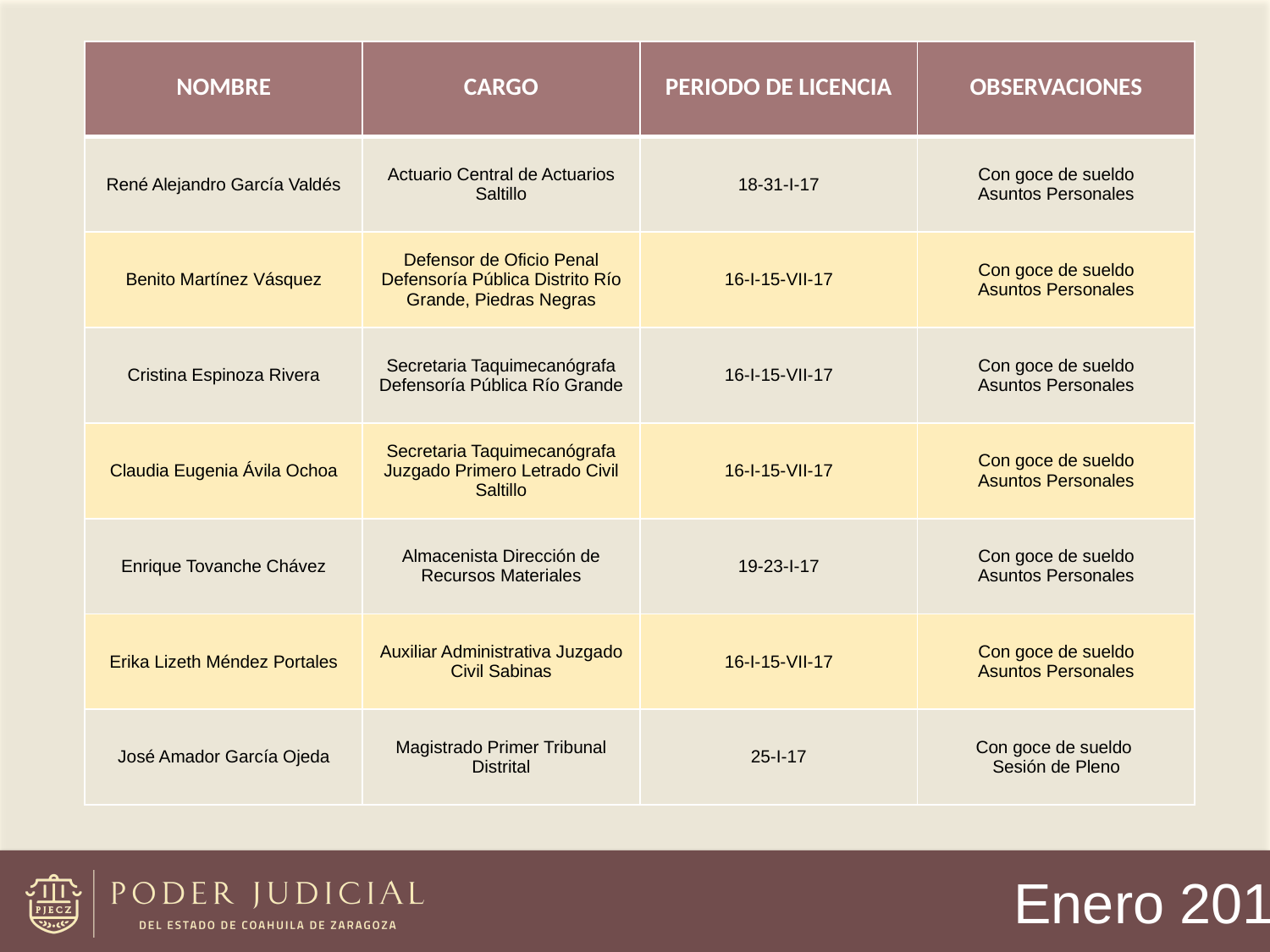

| NOMBRE | CARGO | PERIODO DE LICENCIA | OBSERVACIONES |
| --- | --- | --- | --- |
| René Alejandro García Valdés | Actuario Central de Actuarios Saltillo | 18-31-I-17 | Con goce de sueldo Asuntos Personales |
| Benito Martínez Vásquez | Defensor de Oficio Penal Defensoría Pública Distrito Río Grande, Piedras Negras | 16-I-15-VII-17 | Con goce de sueldo Asuntos Personales |
| Cristina Espinoza Rivera | Secretaria Taquimecanógrafa Defensoría Pública Río Grande | 16-I-15-VII-17 | Con goce de sueldo Asuntos Personales |
| Claudia Eugenia Ávila Ochoa | Secretaria Taquimecanógrafa Juzgado Primero Letrado Civil Saltillo | 16-I-15-VII-17 | Con goce de sueldo Asuntos Personales |
| Enrique Tovanche Chávez | Almacenista Dirección de Recursos Materiales | 19-23-I-17 | Con goce de sueldo Asuntos Personales |
| Erika Lizeth Méndez Portales | Auxiliar Administrativa Juzgado Civil Sabinas | 16-I-15-VII-17 | Con goce de sueldo Asuntos Personales |
| José Amador García Ojeda | Magistrado Primer Tribunal Distrital | 25-I-17 | Con goce de sueldo Sesión de Pleno |
Enero 2017